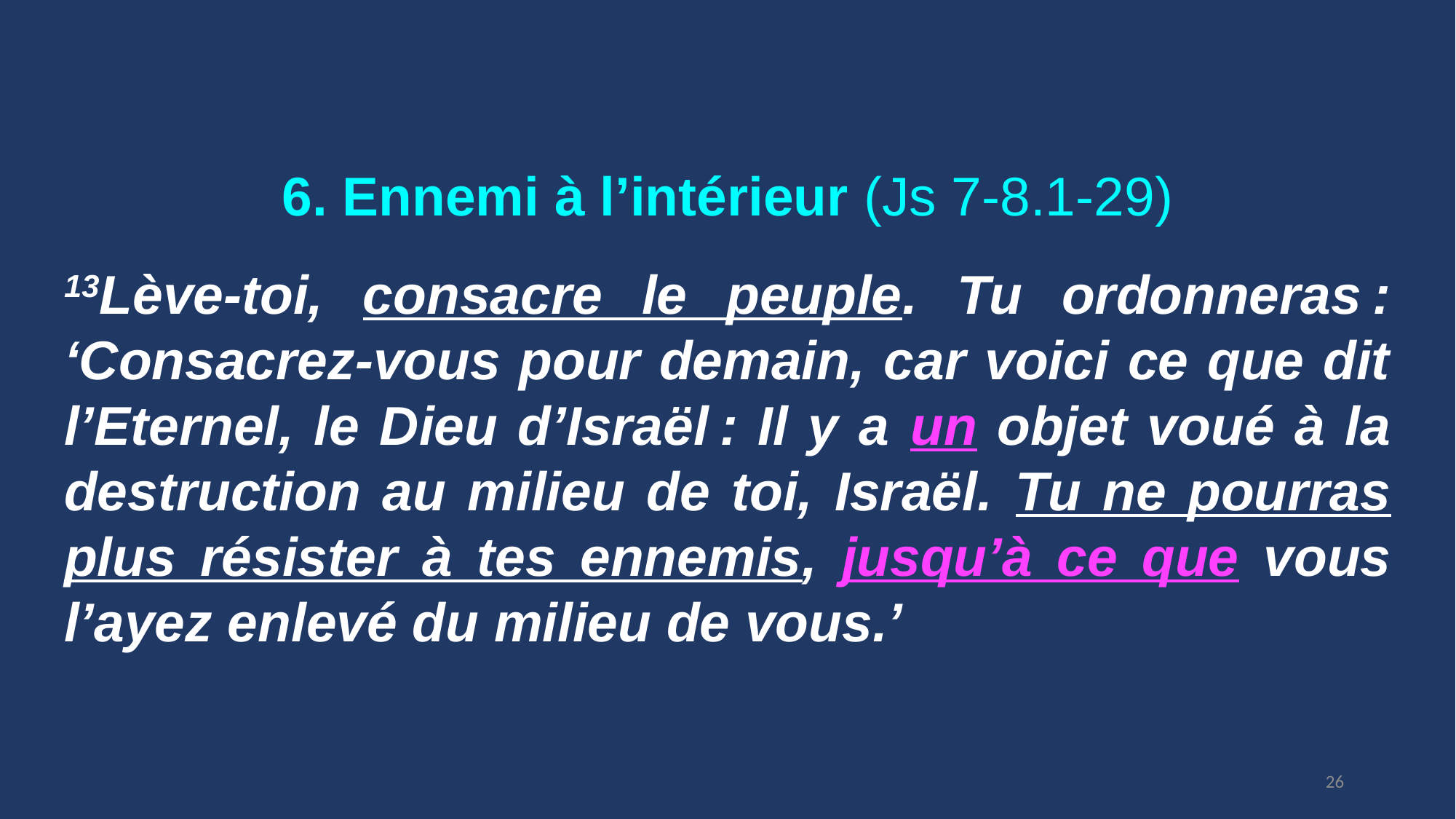

6. Ennemi à l’intérieur (Js 7-8.1-29)

13Lève-toi, consacre le peuple. Tu ordonneras : ‘Consacrez-vous pour demain, car voici ce que dit l’Eternel, le Dieu d’Israël : Il y a un objet voué à la destruction au milieu de toi, Israël. Tu ne pourras plus résister à tes ennemis, jusqu’à ce que vous l’ayez enlevé du milieu de vous.’
26